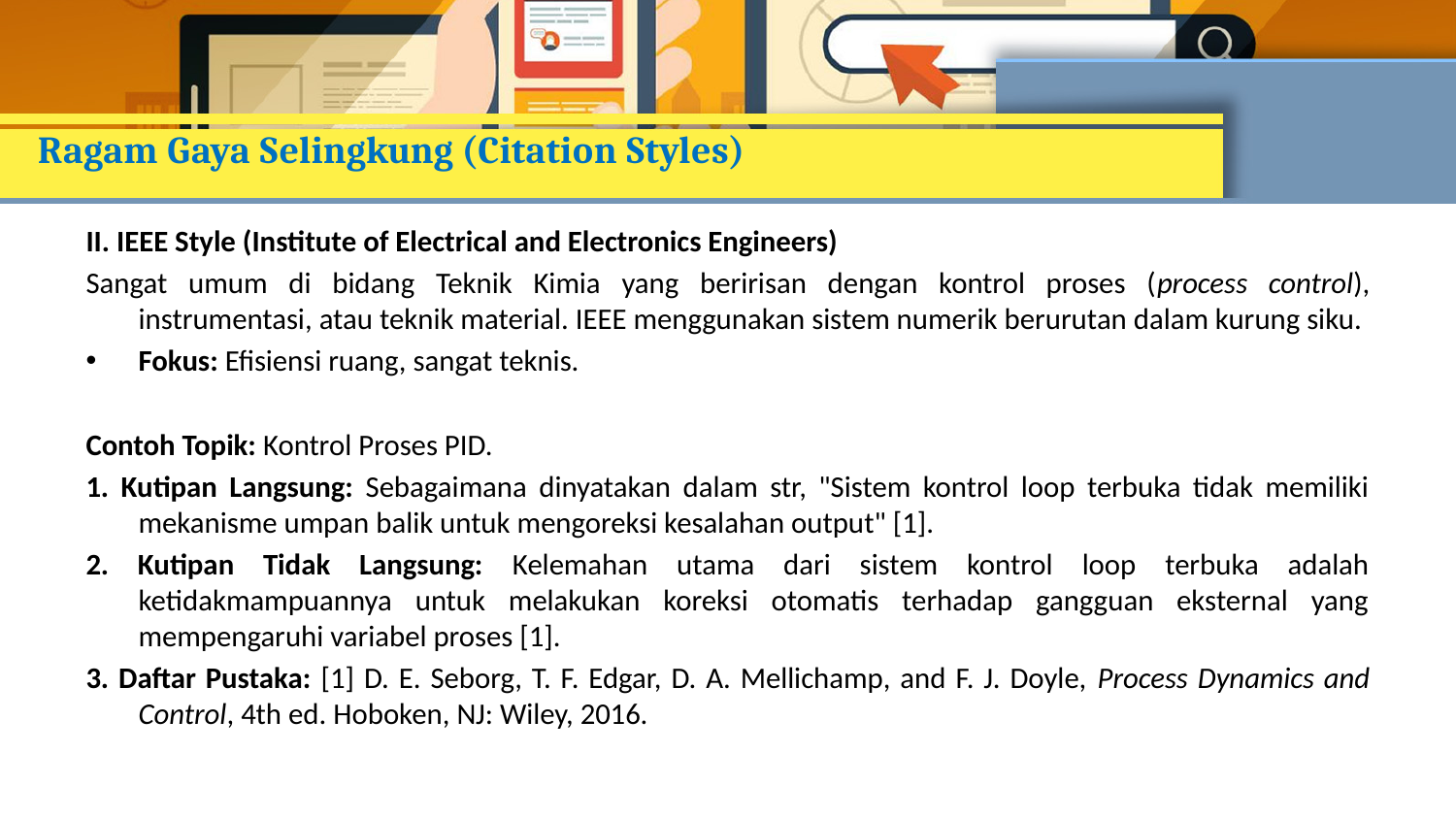

# Ragam Gaya Selingkung (Citation Styles)
II. IEEE Style (Institute of Electrical and Electronics Engineers)
Sangat umum di bidang Teknik Kimia yang beririsan dengan kontrol proses (process control), instrumentasi, atau teknik material. IEEE menggunakan sistem numerik berurutan dalam kurung siku.
Fokus: Efisiensi ruang, sangat teknis.

Contoh Topik: Kontrol Proses PID.
1. Kutipan Langsung: Sebagaimana dinyatakan dalam str, "Sistem kontrol loop terbuka tidak memiliki mekanisme umpan balik untuk mengoreksi kesalahan output" [1].
2. Kutipan Tidak Langsung: Kelemahan utama dari sistem kontrol loop terbuka adalah ketidakmampuannya untuk melakukan koreksi otomatis terhadap gangguan eksternal yang mempengaruhi variabel proses [1].
3. Daftar Pustaka: [1] D. E. Seborg, T. F. Edgar, D. A. Mellichamp, and F. J. Doyle, Process Dynamics and Control, 4th ed. Hoboken, NJ: Wiley, 2016.